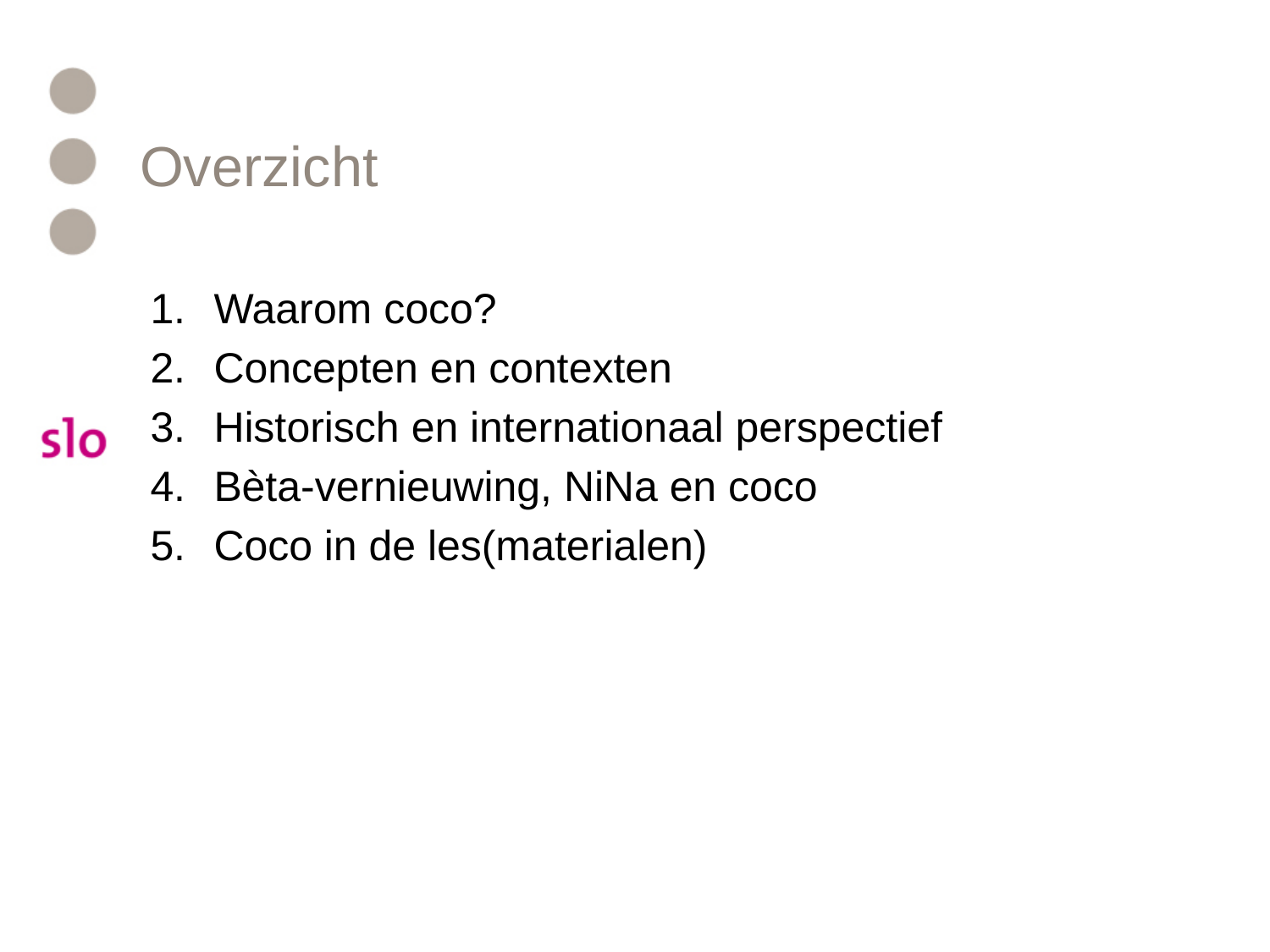

# Overzicht
Waarom coco?
Concepten en contexten
Historisch en internationaal perspectief
Bèta-vernieuwing, NiNa en coco
Coco in de les(materialen)